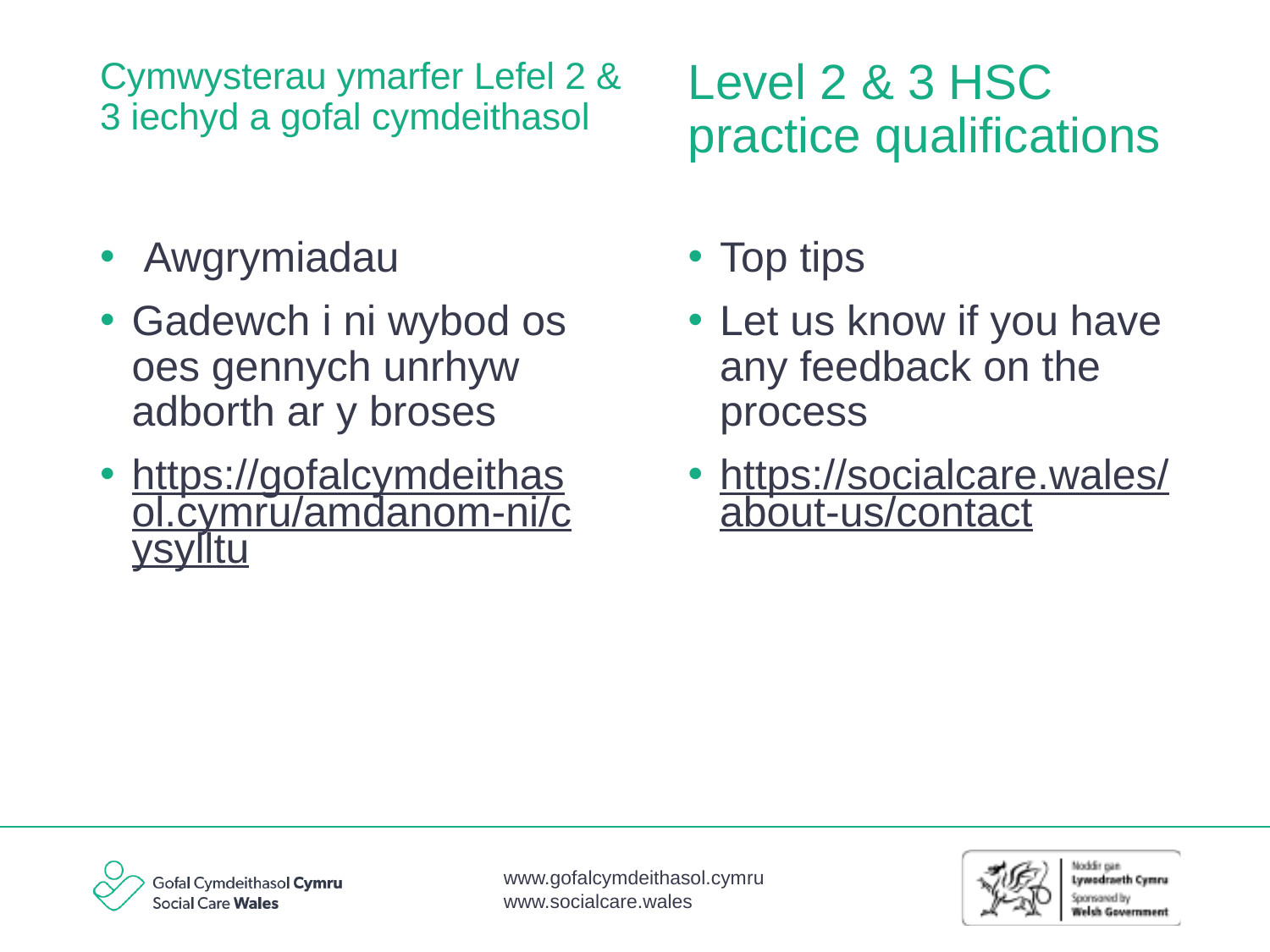

Level 2 & 3 HSC practice qualifications

# Cymwysterau ymarfer Lefel 2 & 3 iechyd a gofal cymdeithasol
 Awgrymiadau
Gadewch i ni wybod os oes gennych unrhyw adborth ar y broses
https://gofalcymdeithasol.cymru/amdanom-ni/cysylltu

Top tips
Let us know if you have any feedback on the process
https://socialcare.wales/about-us/contact